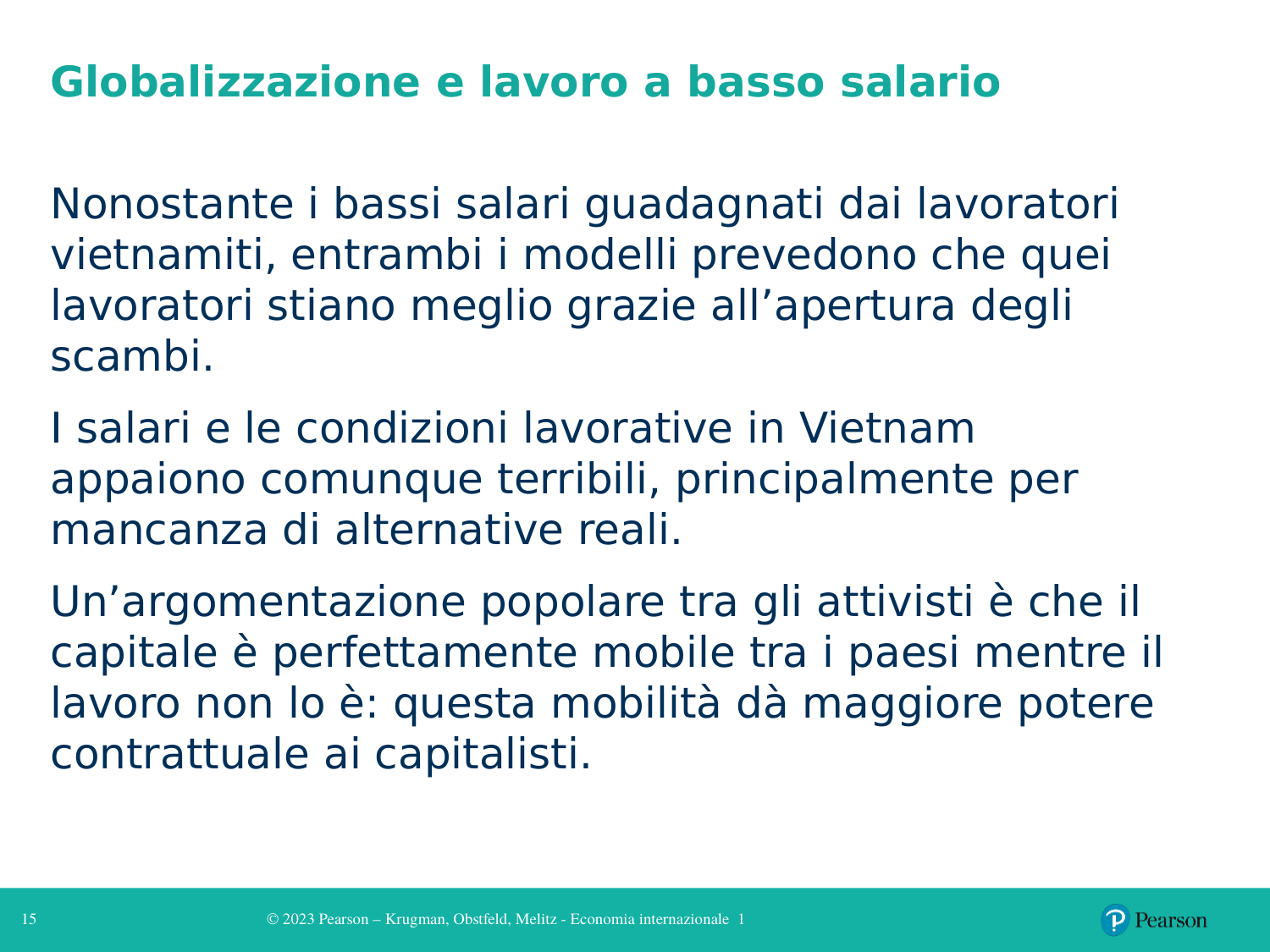

# Globalizzazione e lavoro a basso salario
Nonostante i bassi salari guadagnati dai lavoratori vietnamiti, entrambi i modelli prevedono che quei lavoratori stiano meglio grazie all’apertura degli scambi.
I salari e le condizioni lavorative in Vietnam appaiono comunque terribili, principalmente per mancanza di alternative reali.
Un’argomentazione popolare tra gli attivisti è che il capitale è perfettamente mobile tra i paesi mentre il lavoro non lo è: questa mobilità dà maggiore potere contrattuale ai capitalisti.
15
© 2023 Pearson – Krugman, Obstfeld, Melitz - Economia internazionale  1